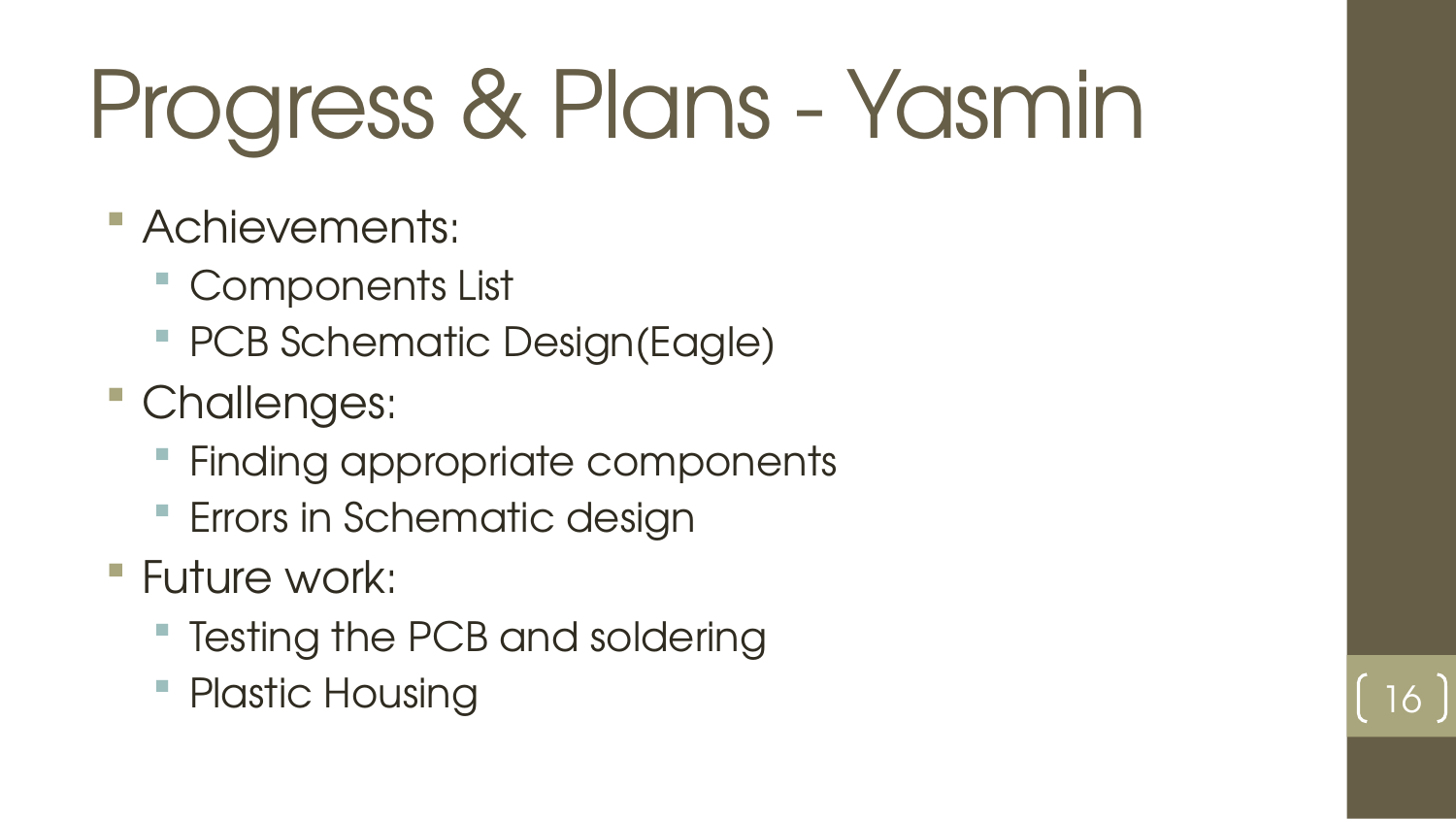

# Progress & Plans - Yasmin
Achievements:
Components List
PCB Schematic Design(Eagle)
Challenges:
Finding appropriate components
Errors in Schematic design
Future work:
Testing the PCB and soldering
Plastic Housing

16